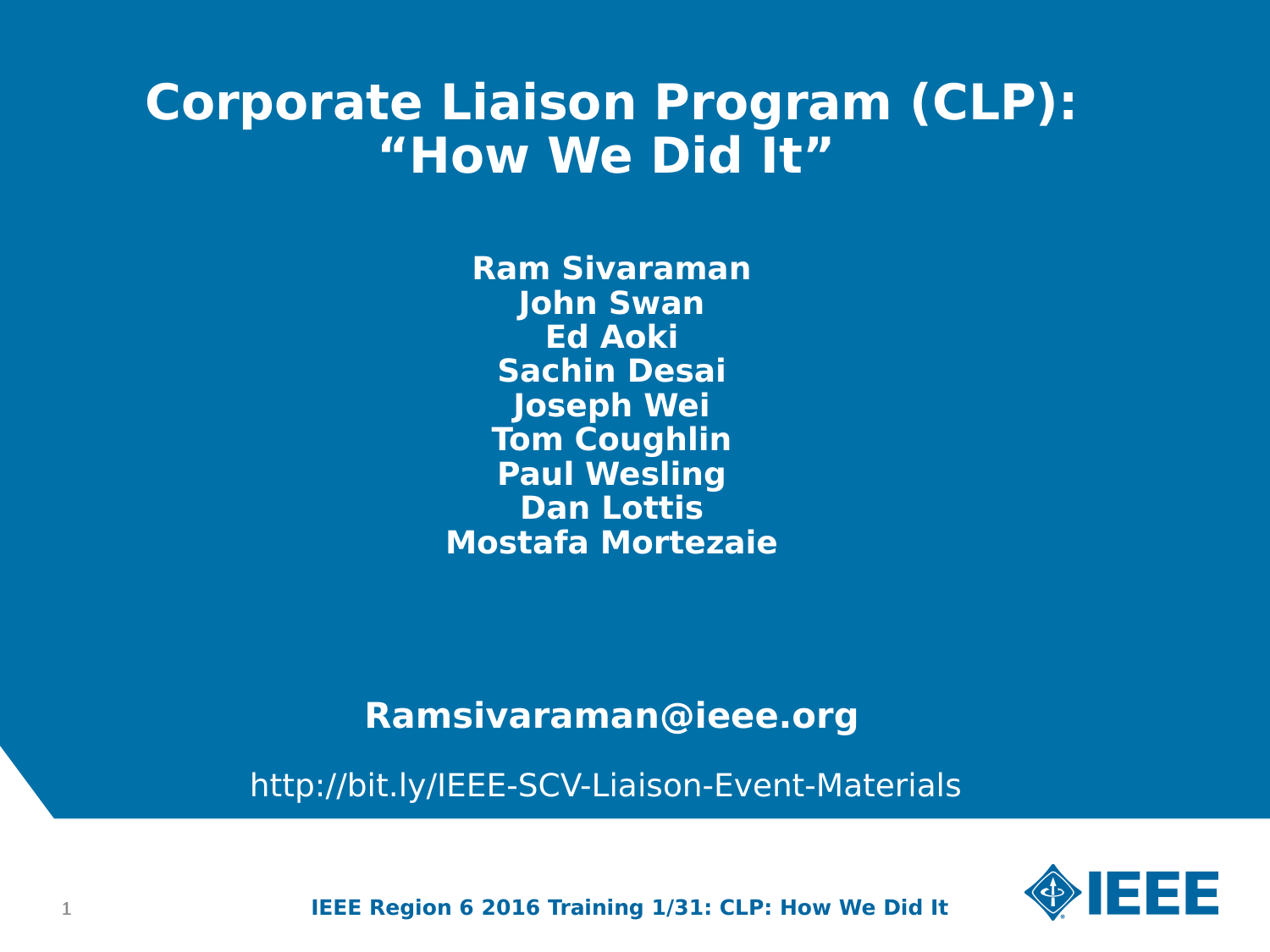

# Corporate Liaison Program (CLP): “How We Did It” Ram Sivaraman John Swan Ed Aoki Sachin Desai Joseph Wei Tom Coughlin Paul Wesling Dan Lottis Mostafa Mortezaie Ramsivaraman@ieee.org http://bit.ly/IEEE-SCV-Liaison-Event-Materials
1
1